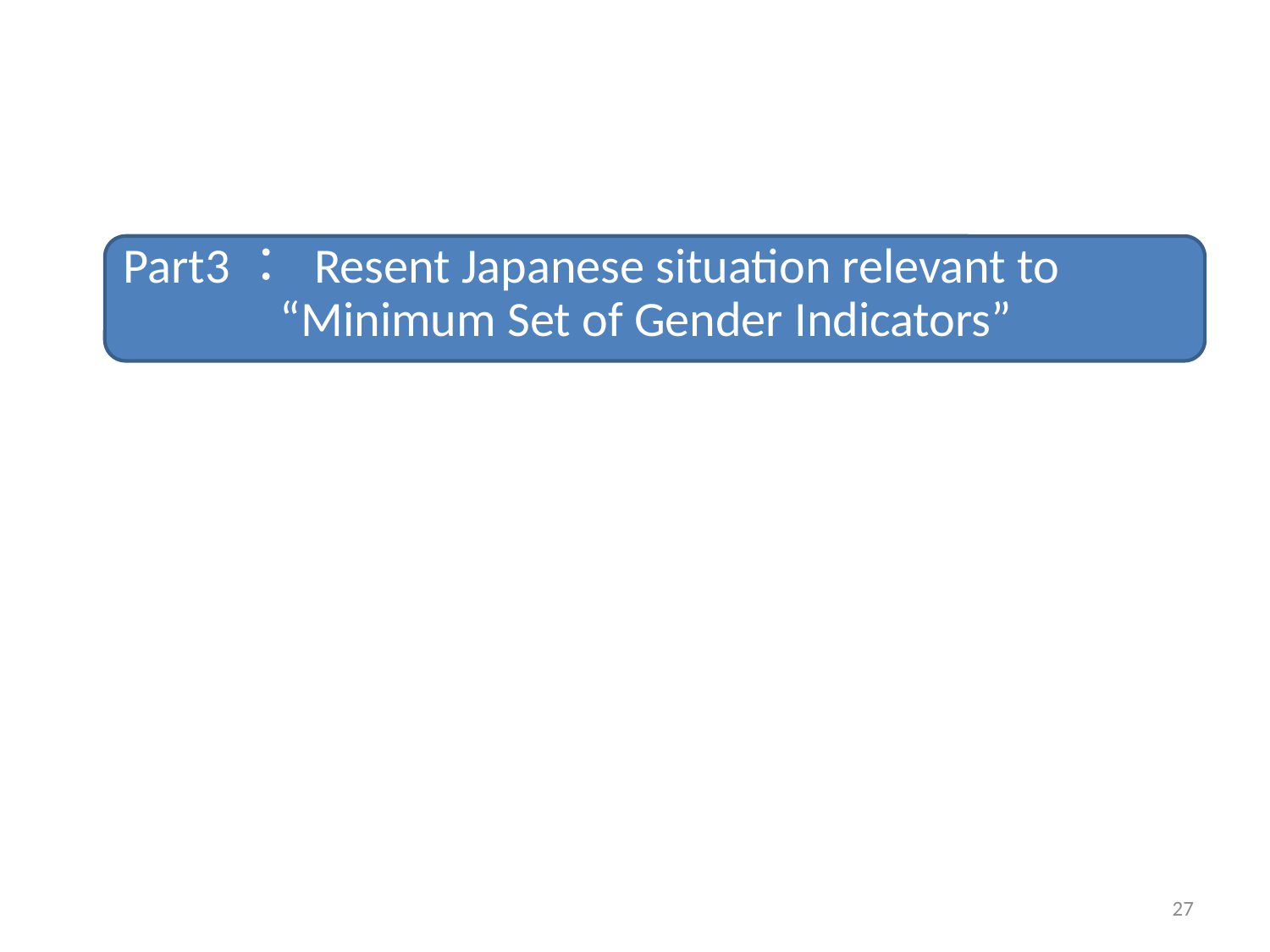

Part3： Resent Japanese situation relevant to
              “Minimum Set of Gender Indicators”
27